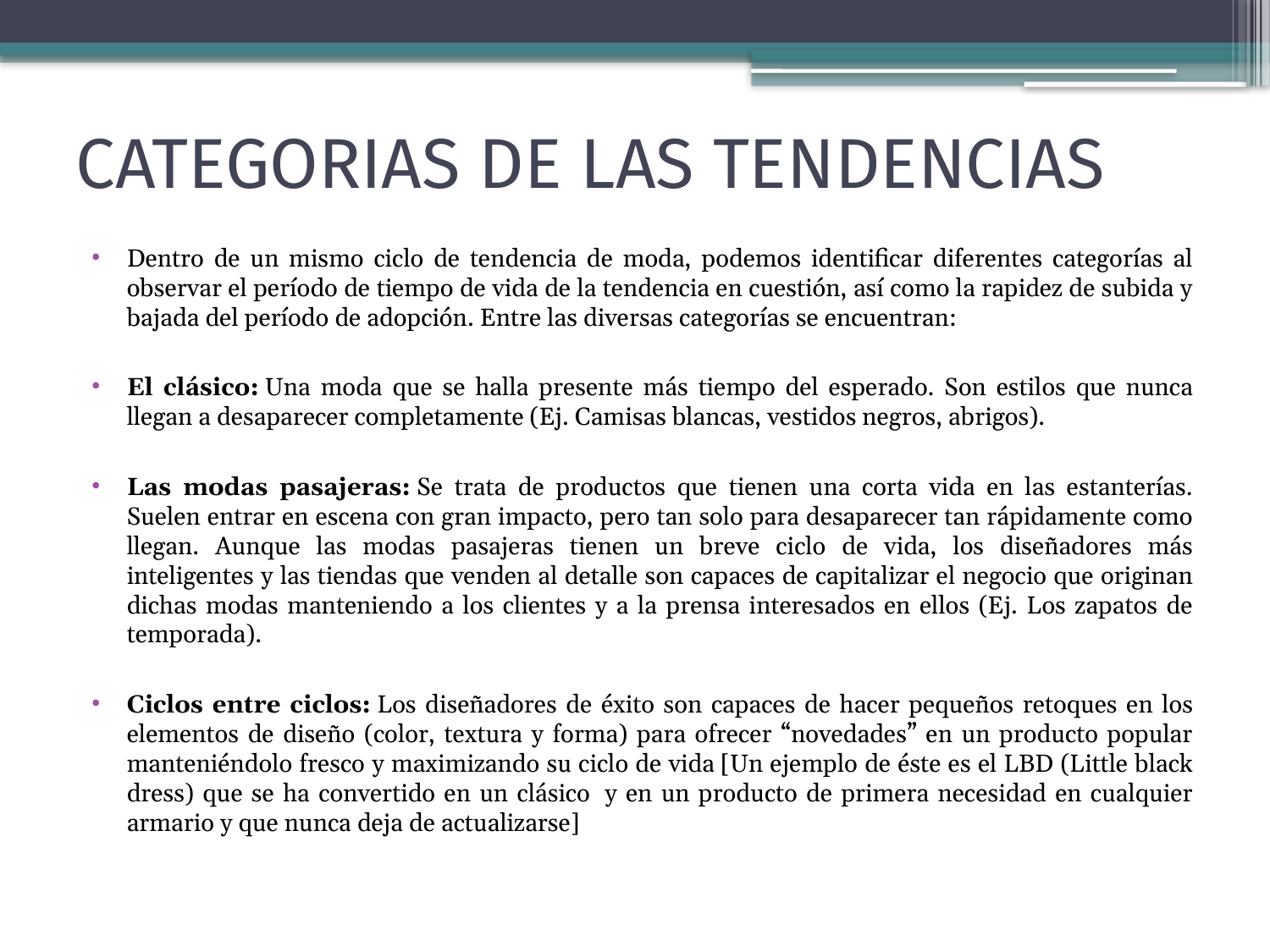

# CATEGORIAS DE LAS TENDENCIAS
Dentro de un mismo ciclo de tendencia de moda, podemos identificar diferentes categorías al observar el período de tiempo de vida de la tendencia en cuestión, así como la rapidez de subida y bajada del período de adopción. Entre las diversas categorías se encuentran:

El clásico: Una moda que se halla presente más tiempo del esperado. Son estilos que nunca llegan a desaparecer completamente (Ej. Camisas blancas, vestidos negros, abrigos).

Las modas pasajeras: Se trata de productos que tienen una corta vida en las estanterías. Suelen entrar en escena con gran impacto, pero tan solo para desaparecer tan rápidamente como llegan. Aunque las modas pasajeras tienen un breve ciclo de vida, los diseñadores más inteligentes y las tiendas que venden al detalle son capaces de capitalizar el negocio que originan dichas modas manteniendo a los clientes y a la prensa interesados en ellos (Ej. Los zapatos de temporada).

Ciclos entre ciclos: Los diseñadores de éxito son capaces de hacer pequeños retoques en los elementos de diseño (color, textura y forma) para ofrecer “novedades” en un producto popular manteniéndolo fresco y maximizando su ciclo de vida [Un ejemplo de éste es el LBD (Little black dress) que se ha convertido en un clásico  y en un producto de primera necesidad en cualquier armario y que nunca deja de actualizarse]